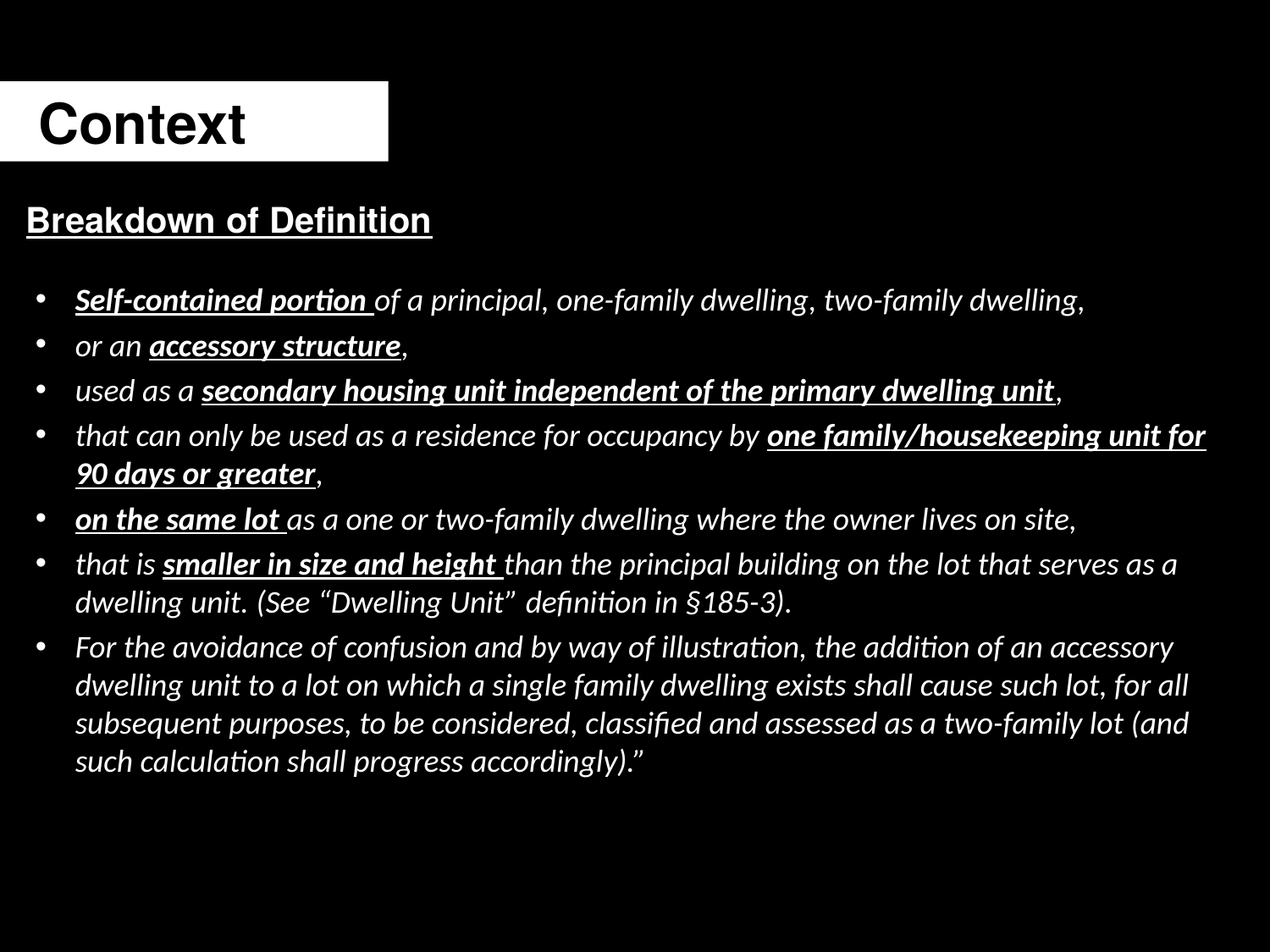

Context
Breakdown of Definition

Self-contained portion of a principal, one-family dwelling, two-family dwelling,
or an accessory structure,
used as a secondary housing unit independent of the primary dwelling unit,
that can only be used as a residence for occupancy by one family/housekeeping unit for 90 days or greater,
on the same lot as a one or two-family dwelling where the owner lives on site,
that is smaller in size and height than the principal building on the lot that serves as a dwelling unit. (See “Dwelling Unit” definition in §185-3).
For the avoidance of confusion and by way of illustration, the addition of an accessory dwelling unit to a lot on which a single family dwelling exists shall cause such lot, for all subsequent purposes, to be considered, classified and assessed as a two-family lot (and such calculation shall progress accordingly).”